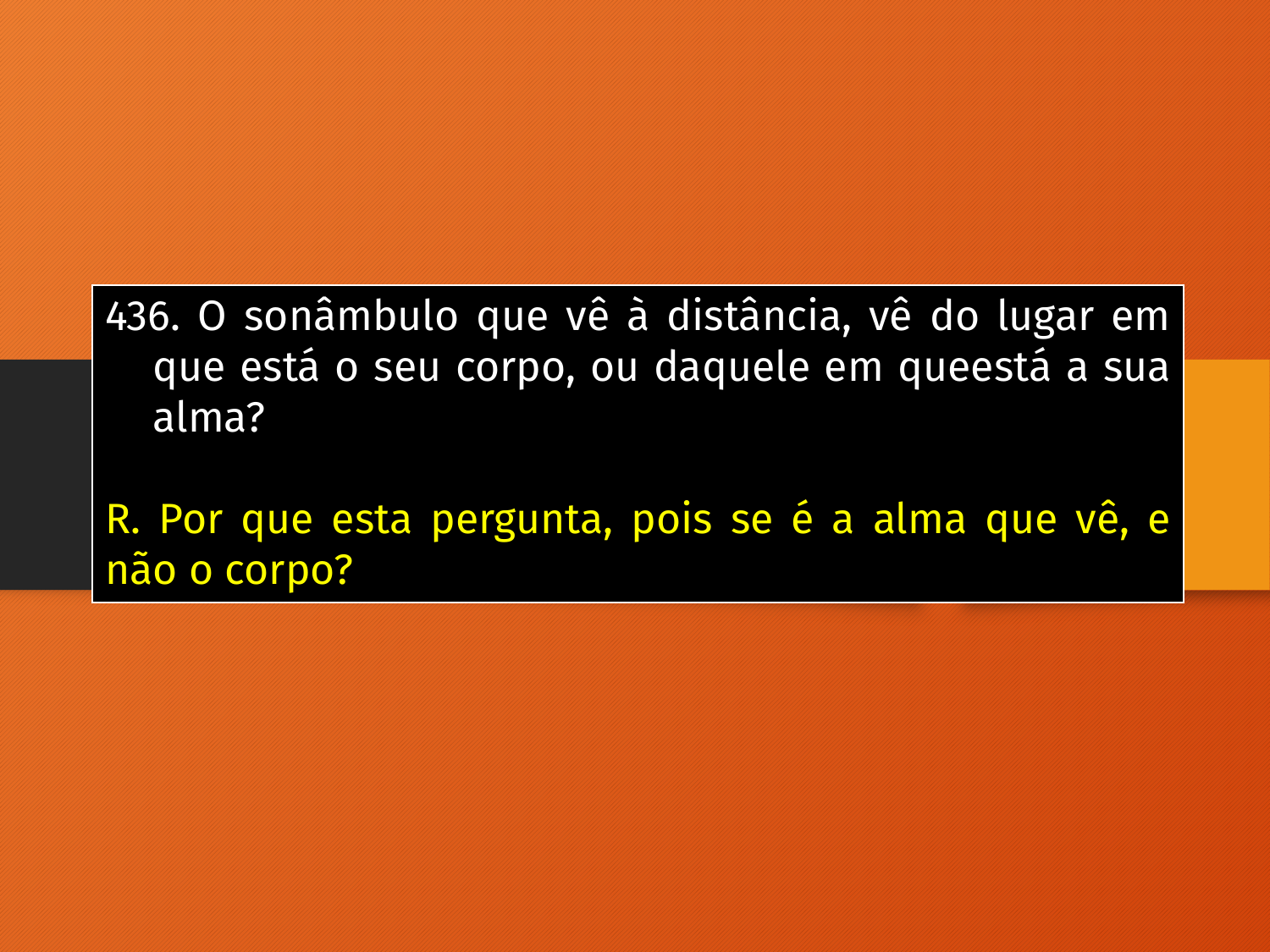

| O sonâmbulo que vê à distância, vê do lugar em que está o seu corpo, ou daquele em queestá a sua alma? R. Por que esta pergunta, pois se é a alma que vê, e não o corpo? |
| --- |